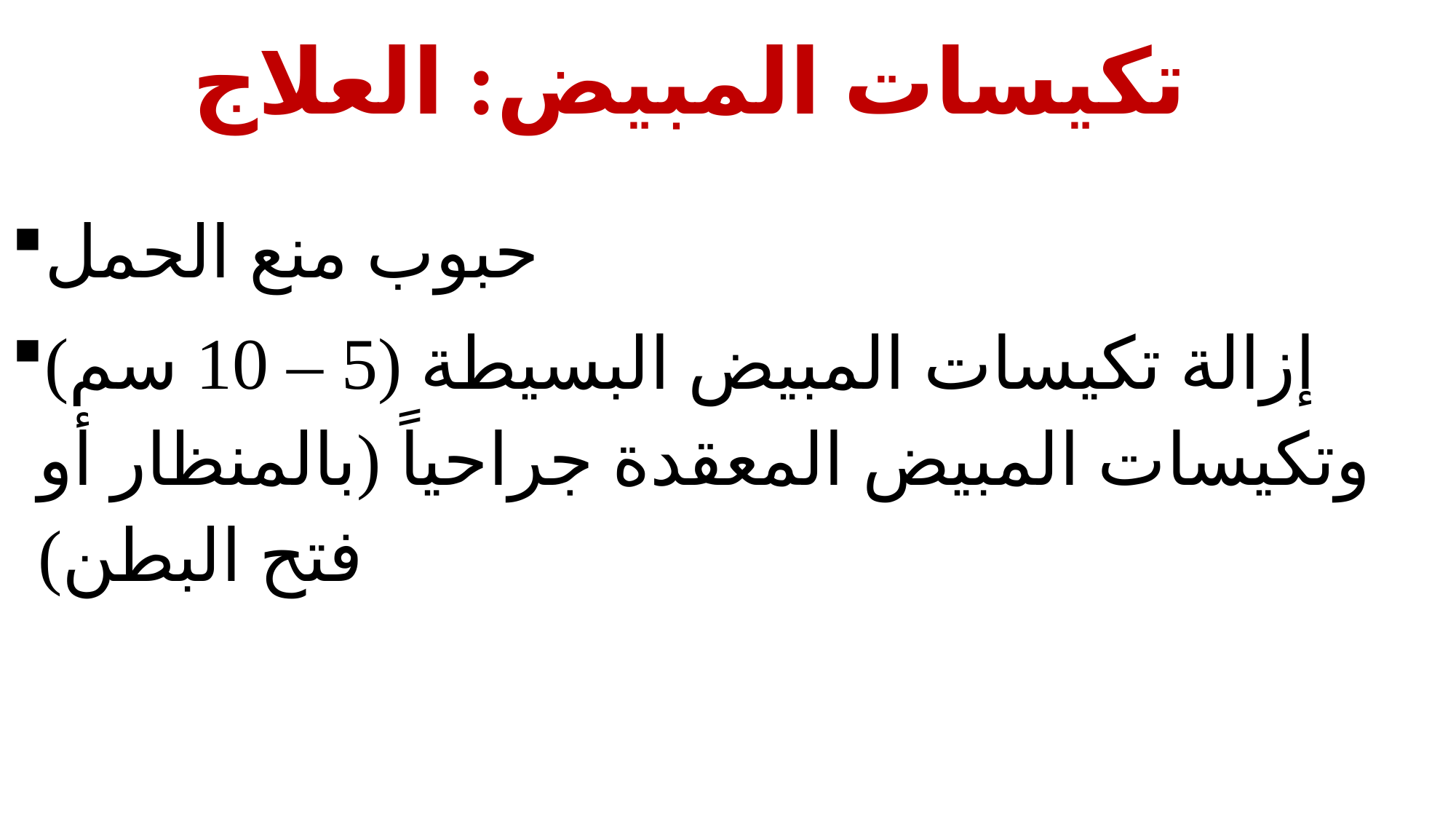

# تكيسات المبيض: العلاج
حبوب منع الحمل
إزالة تكيسات المبيض البسيطة (5 – 10 سم) وتكيسات المبيض المعقدة جراحياً (بالمنظار أو فتح البطن)